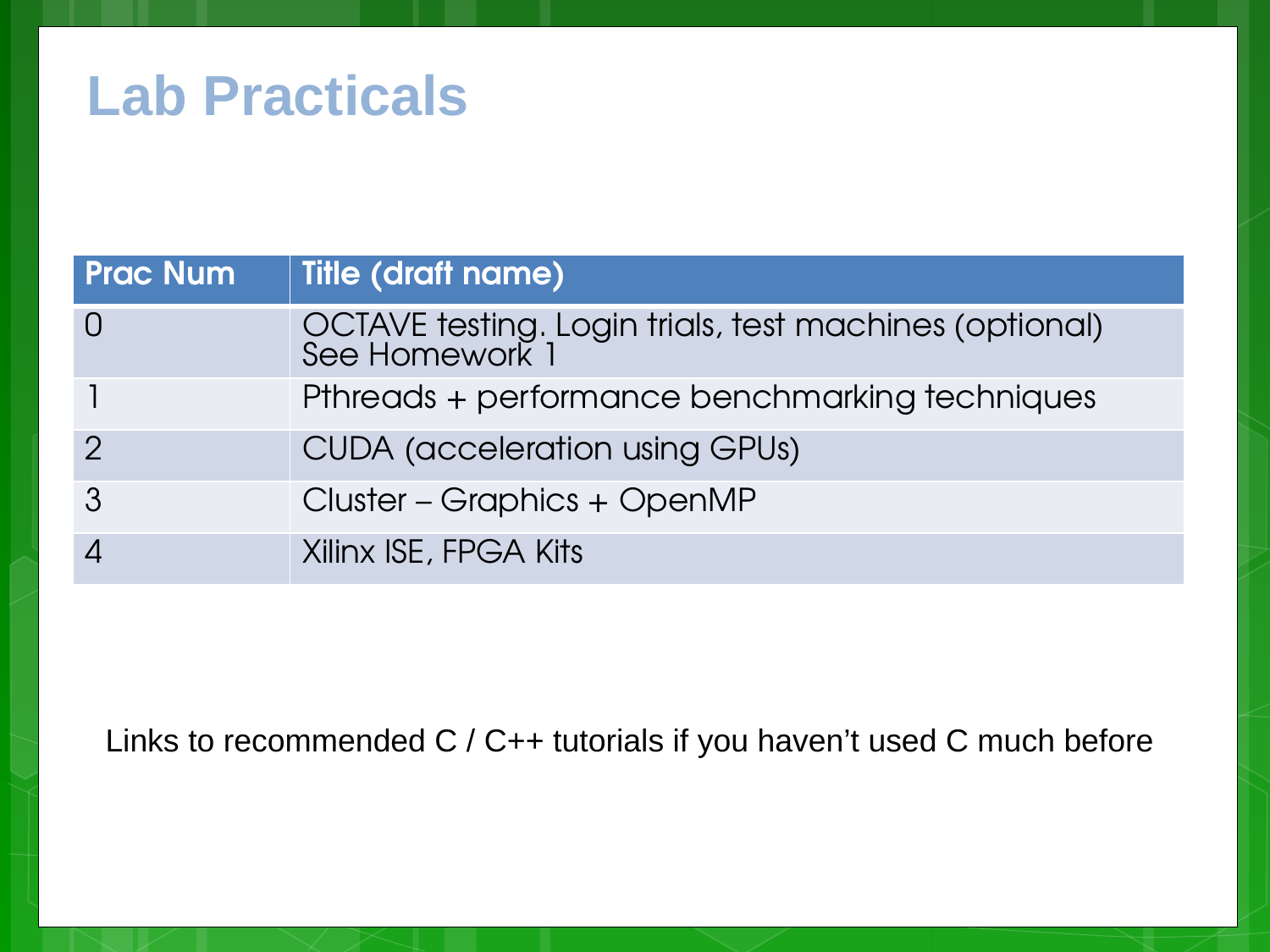

Lab Practicals
| Prac Num | Title (draft name) |
| --- | --- |
| 0 | OCTAVE testing. Login trials, test machines (optional) See Homework 1 |
| 1 | Pthreads + performance benchmarking techniques |
| 2 | CUDA (acceleration using GPUs) |
| 3 | Cluster – Graphics + OpenMP |
| 4 | Xilinx ISE, FPGA Kits |
Links to recommended C / C++ tutorials if you haven’t used C much before